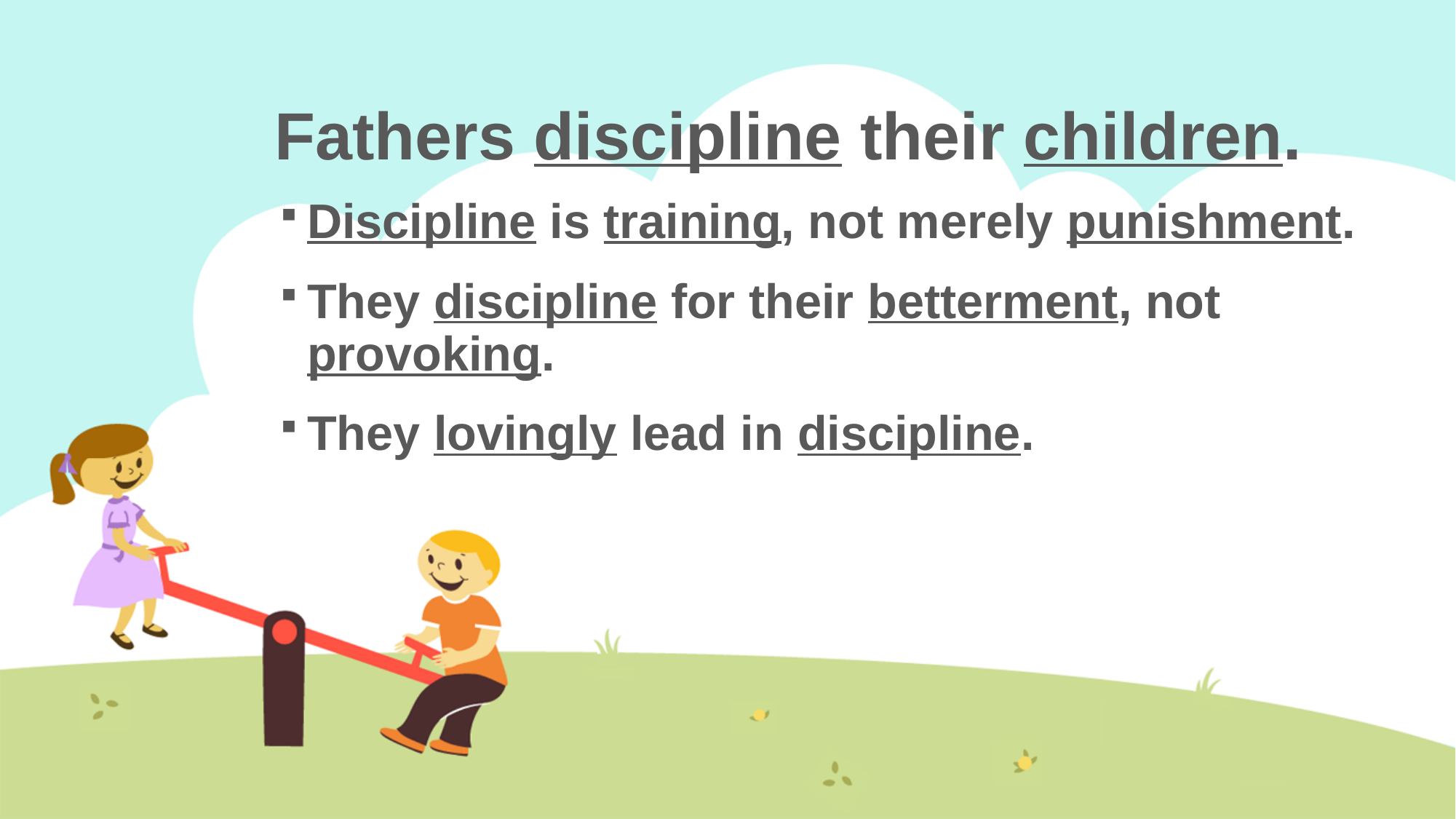

Fathers discipline their children.
Discipline is training, not merely punishment.
They discipline for their betterment, not provoking.
They lovingly lead in discipline.